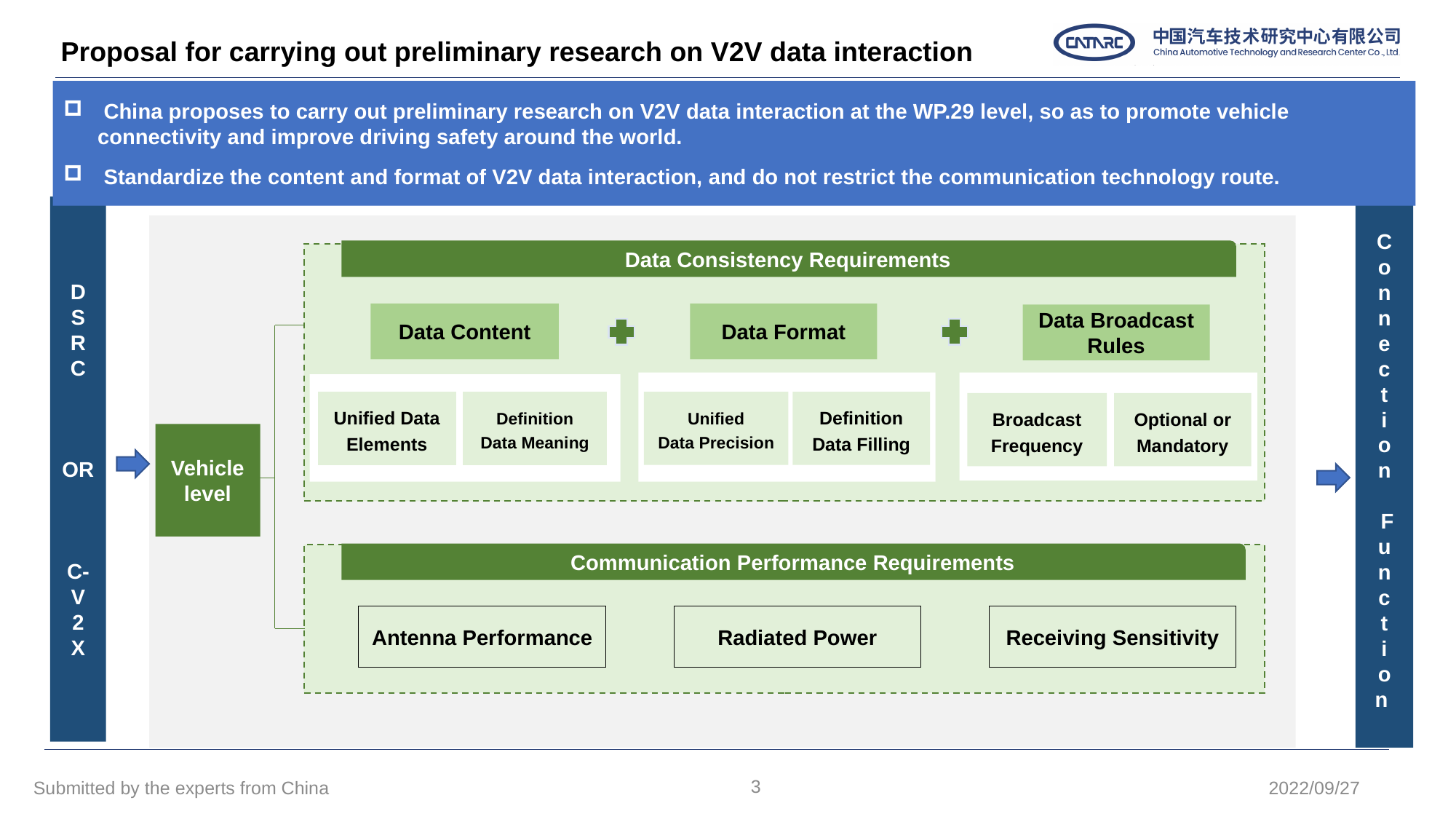

Proposal for carrying out preliminary research on V2V data interaction
 China proposes to carry out preliminary research on V2V data interaction at the WP.29 level, so as to promote vehicle connectivity and improve driving safety around the world.
 Standardize the content and format of V2V data interaction, and do not restrict the communication technology route.
C
o
n
n
e
c
t
i
o
n

 F
u
n
c
t
i
o
n

D
S
R
C

OR

C-
V
2
X

Data Consistency Requirements

Data Content
Data Format
Data Broadcast Rules

Unified Data Elements
Definition
Data Meaning
Unified
Data Precision
Definition
Data Filling
Broadcast Frequency
Optional or Mandatory

Vehicle level

Communication Performance Requirements

Antenna Performance
Radiated Power
Receiving Sensitivity
3
Submitted by the experts from China
2022/09/27